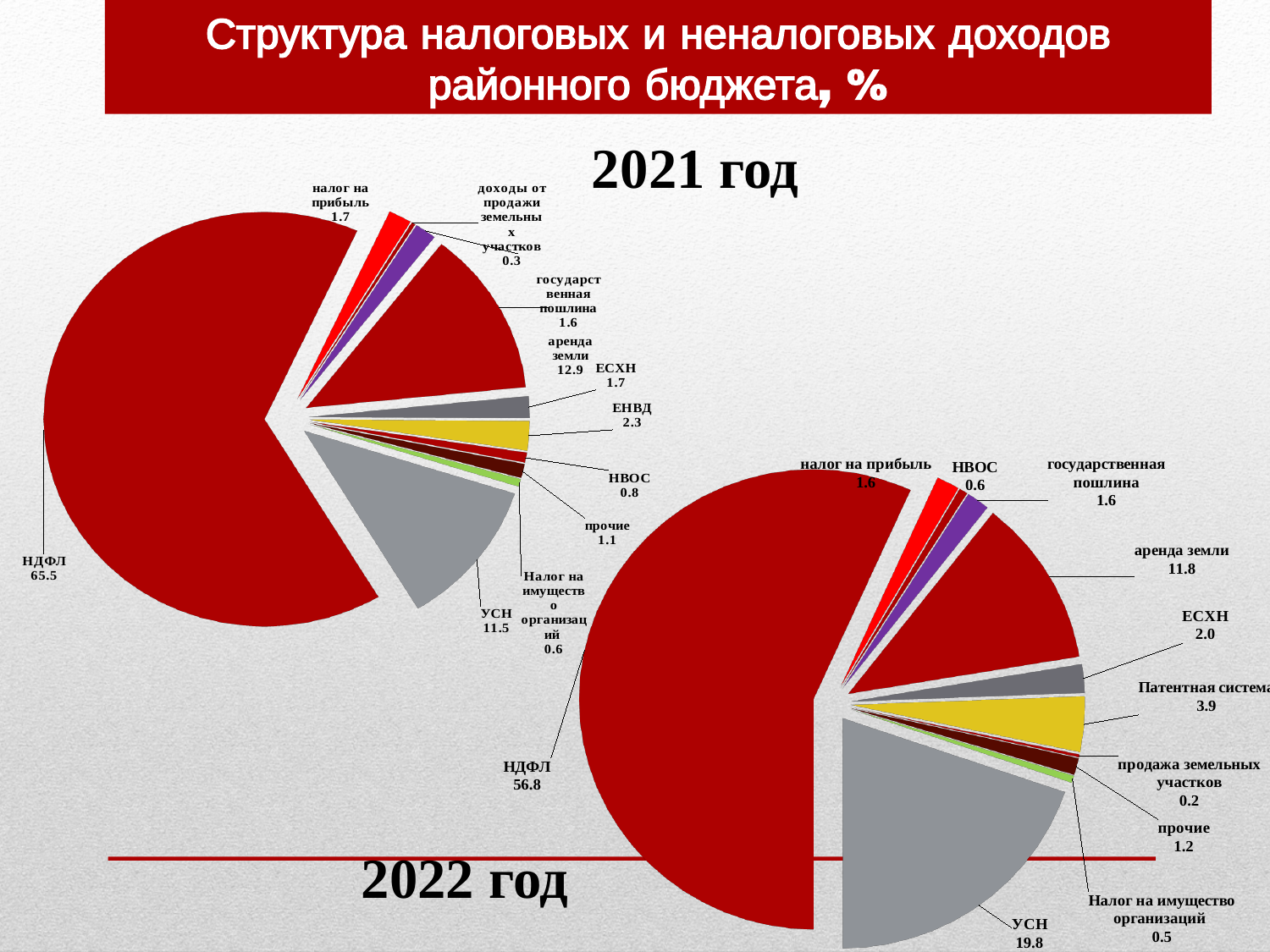

Структура налоговых и неналоговых доходов районного бюджета, %

### Chart

| Category |
|---|
2021 год

[unsupported chart]

[unsupported chart]

2022 год